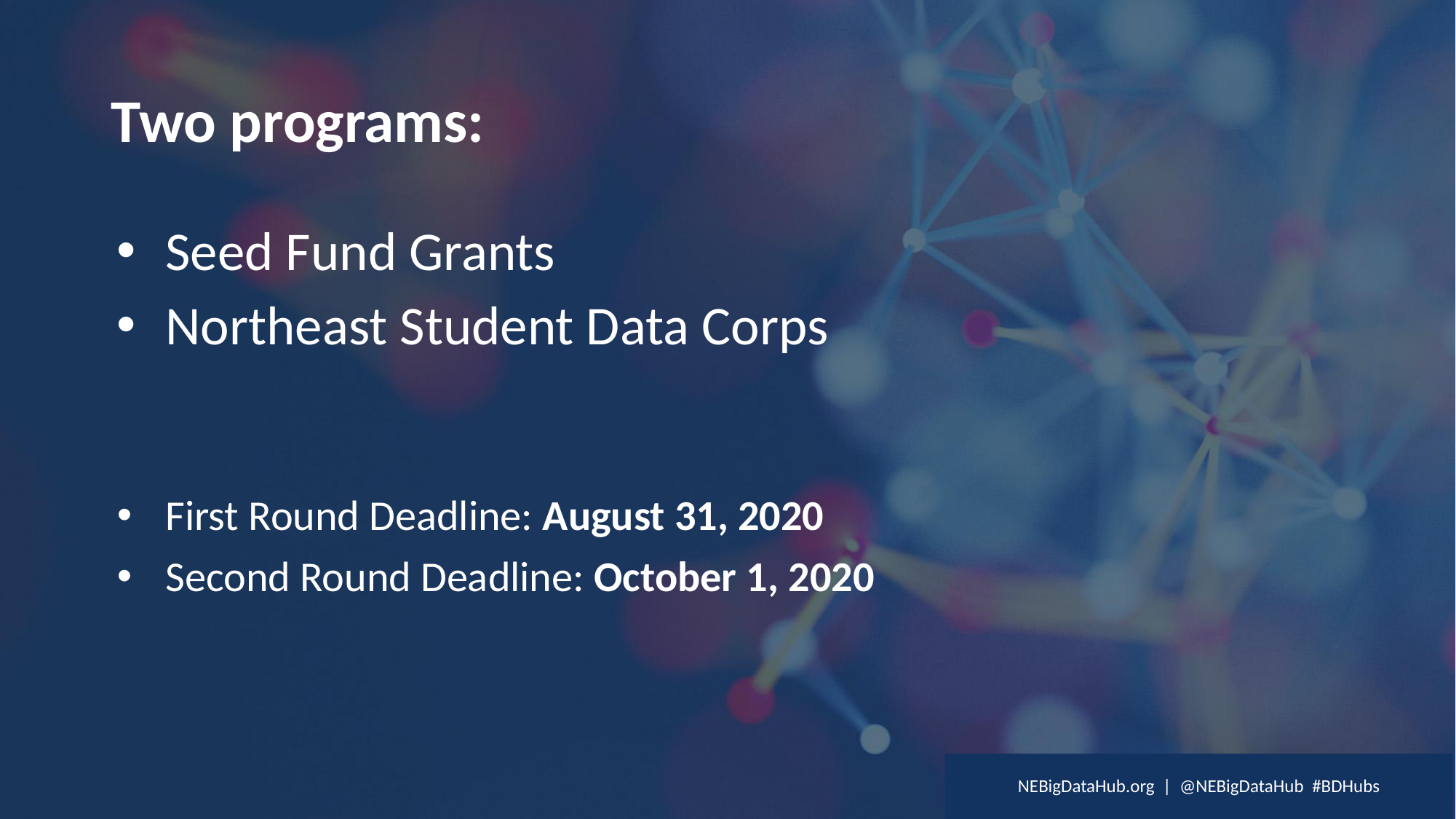

# Two programs:
Seed Fund Grants
Northeast Student Data Corps

First Round Deadline: August 31, 2020
Second Round Deadline: October 1, 2020